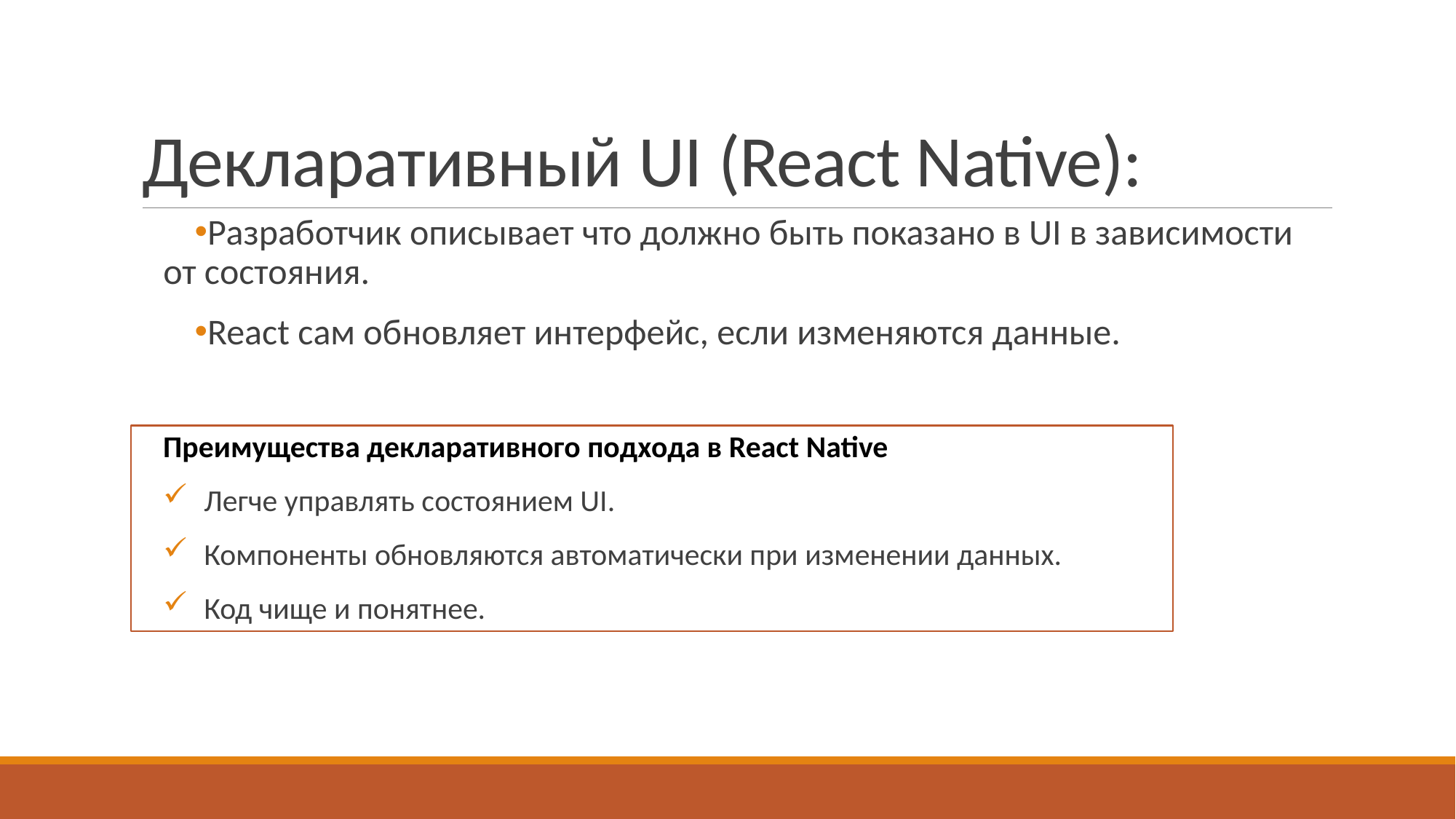

# Декларативный UI (React Native):
Разработчик описывает что должно быть показано в UI в зависимости от состояния.
React сам обновляет интерфейс, если изменяются данные.
Преимущества декларативного подхода в React Native
Легче управлять состоянием UI.
Компоненты обновляются автоматически при изменении данных.
Код чище и понятнее.